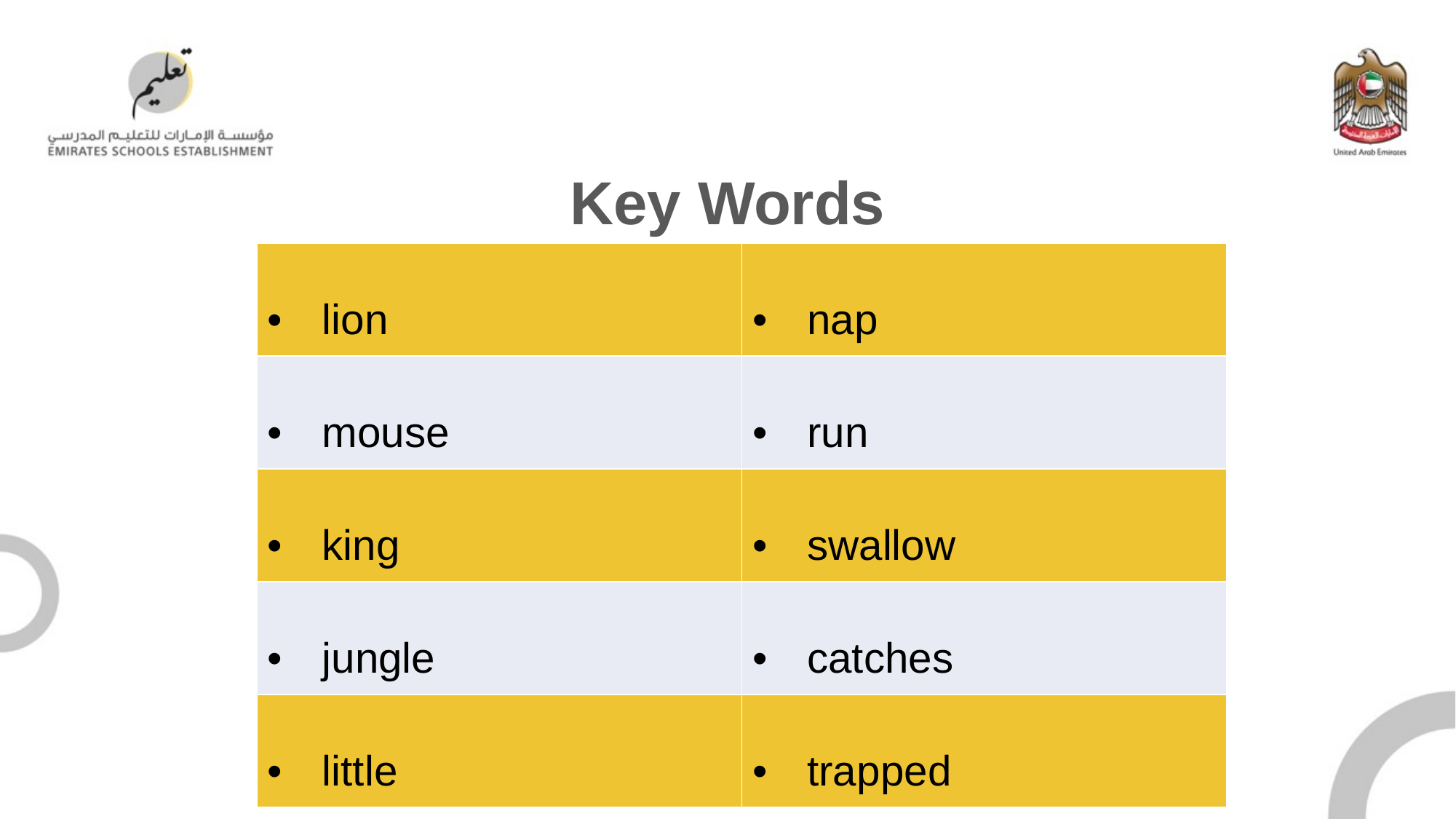

Key Words
| lion | nap |
| --- | --- |
| mouse | run |
| king | swallow |
| jungle | catches |
| little | trapped |